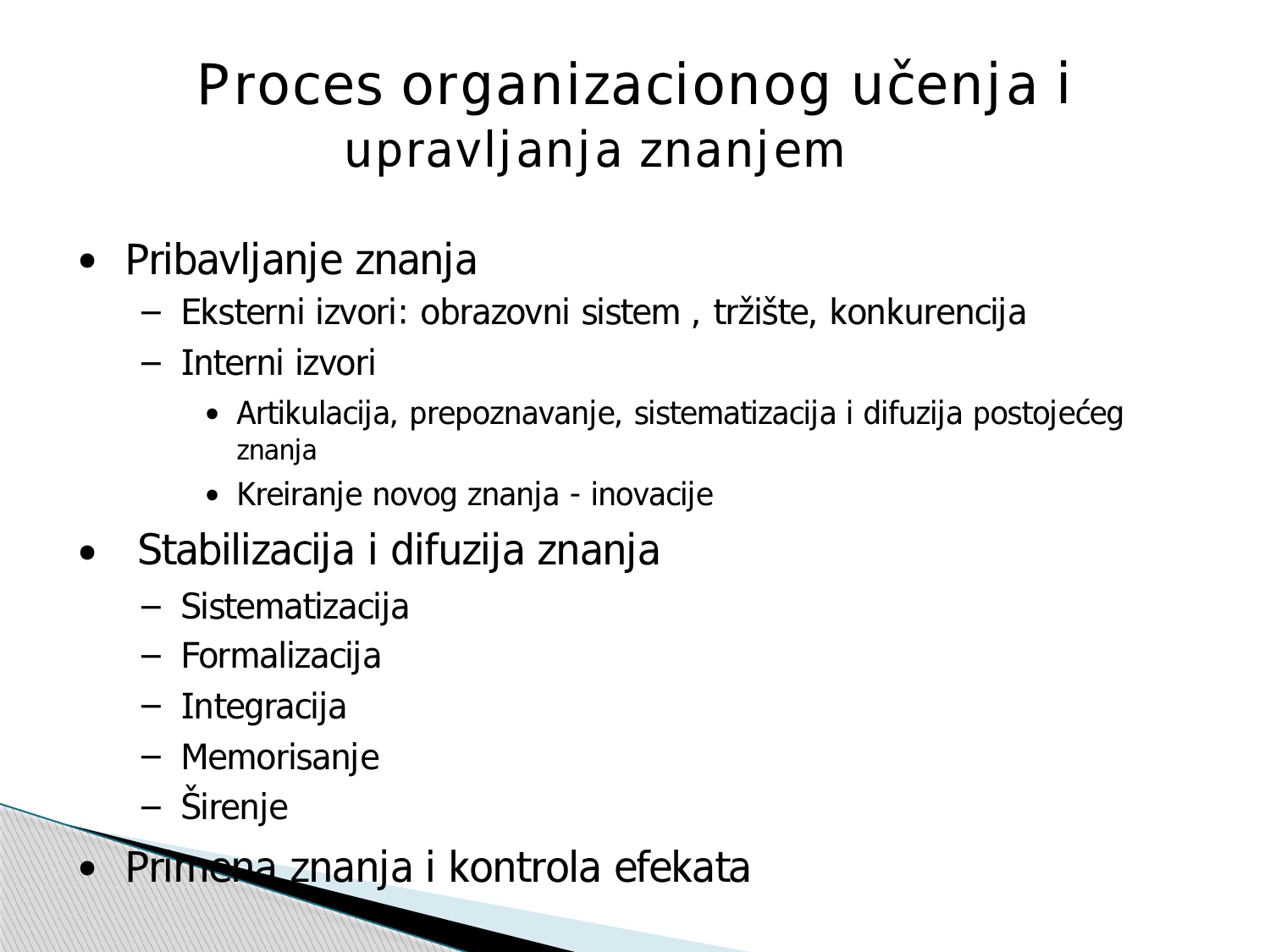

Proces organizacionog učenja
upravljanja znanjem
i
Pribavljanje znanja
– Eksterni izvori: obrazovni sistem , tržište, konkurencija
– Interni izvori
•
• Artikulacija, prepoznavanje, sistematizacija
znanja
• Kreiranje novog znanja - inovacije
Stabilizacija i difuzija znanja
i
difuzija
postojećeg
•
–
–
–
–
–
Sistematizacija
Formalizacija
Integracija
Memorisanje
Širenje
•
Primena znanja i kontrola efekata